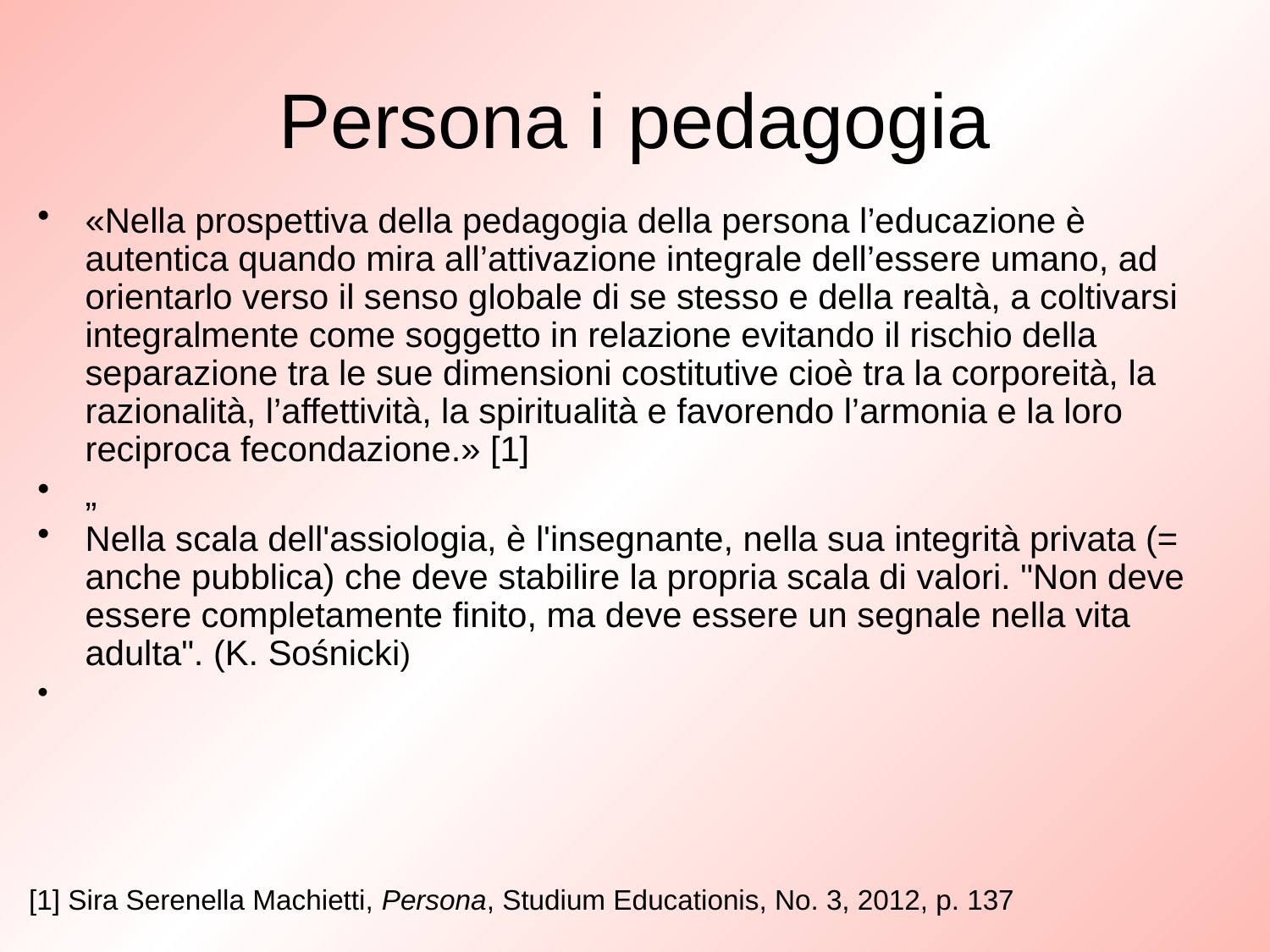

# Persona i pedagogia
«Nella prospettiva della pedagogia della persona l’educazione è autentica quando mira all’attivazione integrale dell’essere umano, ad orientarlo verso il senso globale di se stesso e della realtà, a coltivarsi integralmente come soggetto in relazione evitando il rischio della separazione tra le sue dimensioni costitutive cioè tra la corporeità, la razionalità, l’affettività, la spiritualità e favorendo l’armonia e la loro reciproca fecondazione.» [1]
„
Nella scala dell'assiologia, è l'insegnante, nella sua integrità privata (= anche pubblica) che deve stabilire la propria scala di valori. "Non deve essere completamente finito, ma deve essere un segnale nella vita adulta". (K. Sośnicki)

  [1] Sira Serenella Machietti, Persona, Studium Educationis, No. 3, 2012, p. 137